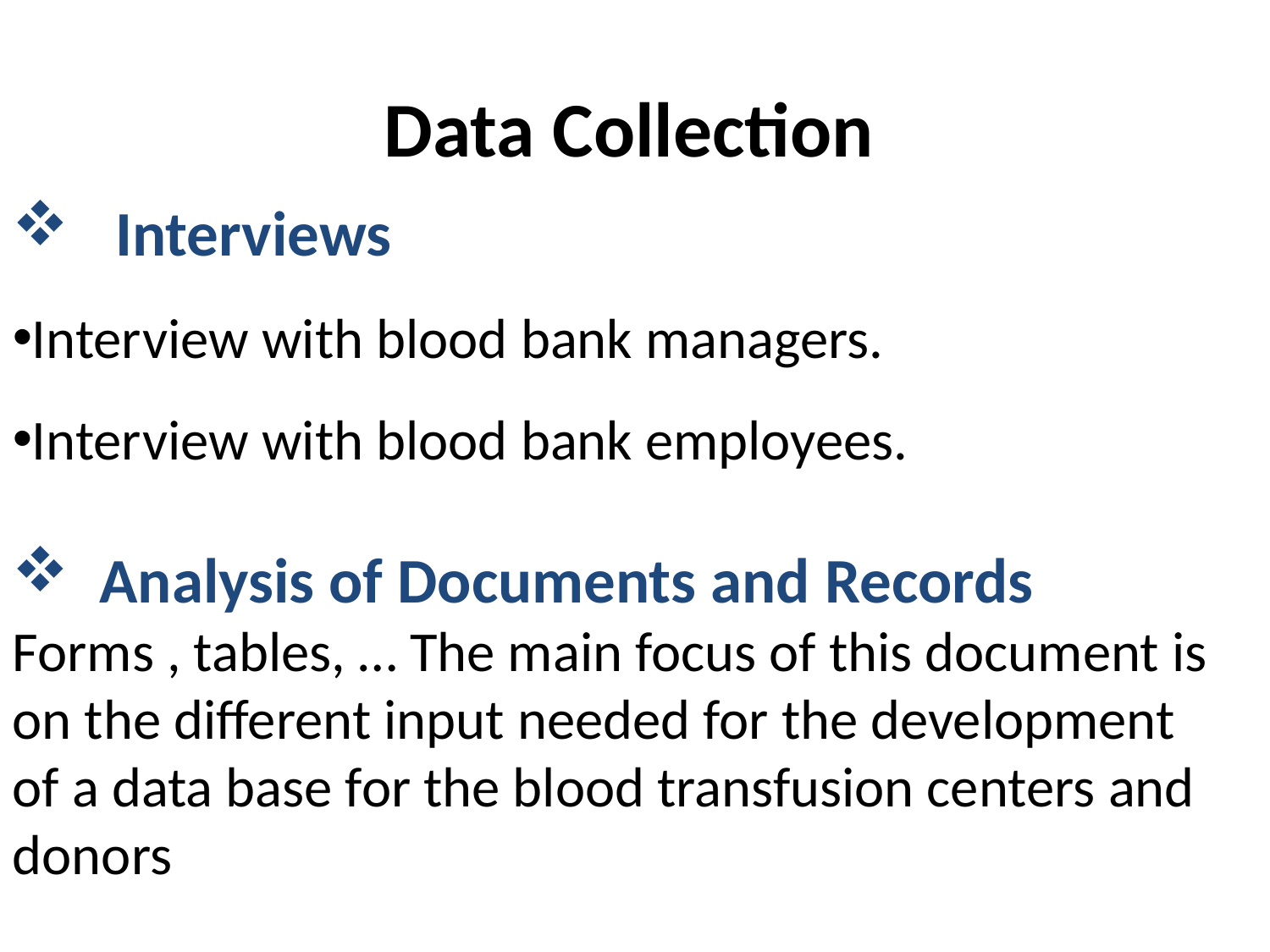

# Data Collection
Interviews
Interview with blood bank managers.
Interview with blood bank employees.

  Analysis of Documents and Records
Forms , tables, … The main focus of this document is on the different input needed for the development of a data base for the blood transfusion centers and donors